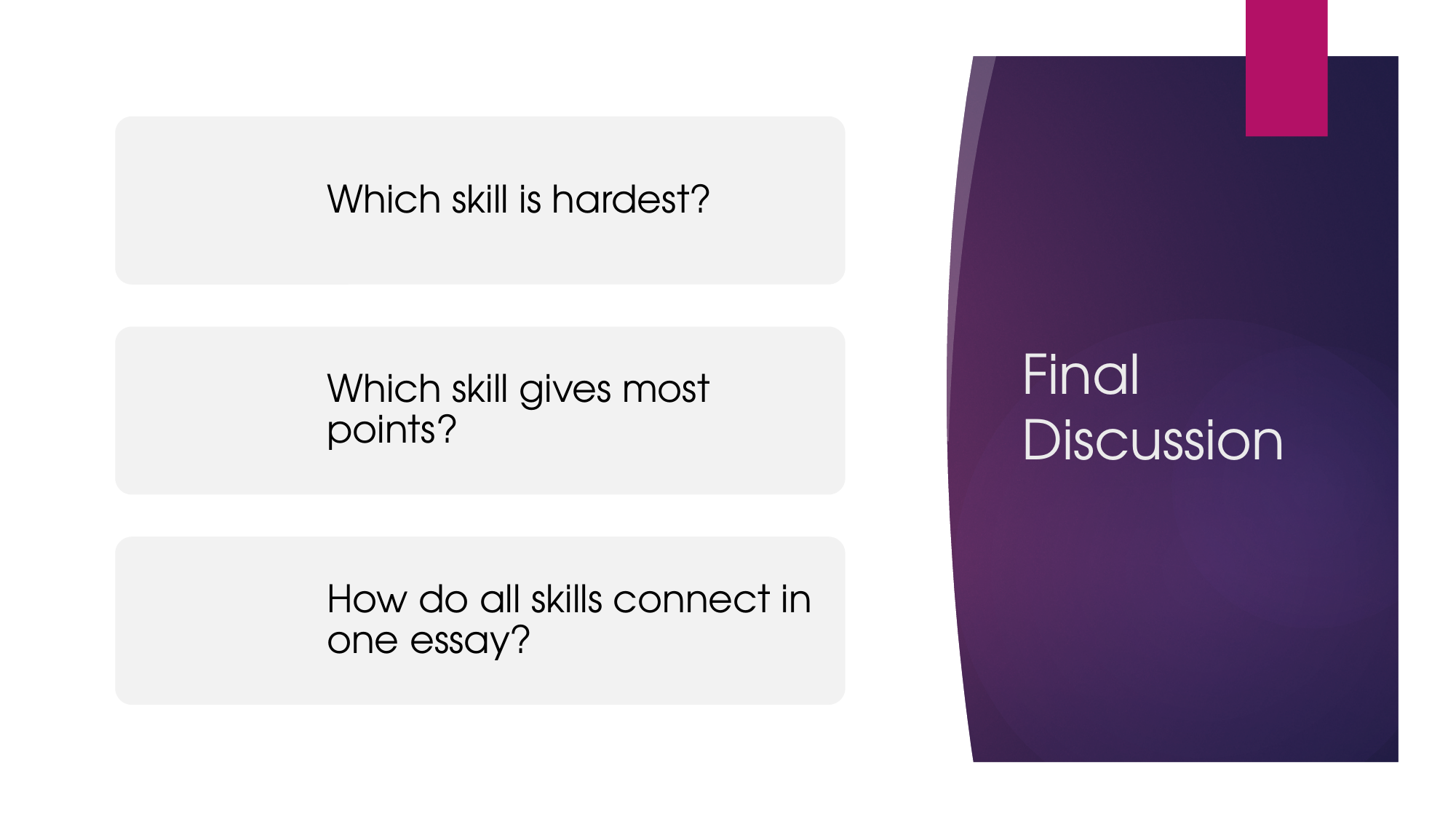

Which skill is hardest?
Which skill gives most points?
How do all skills connect in one essay?
# Final Discussion